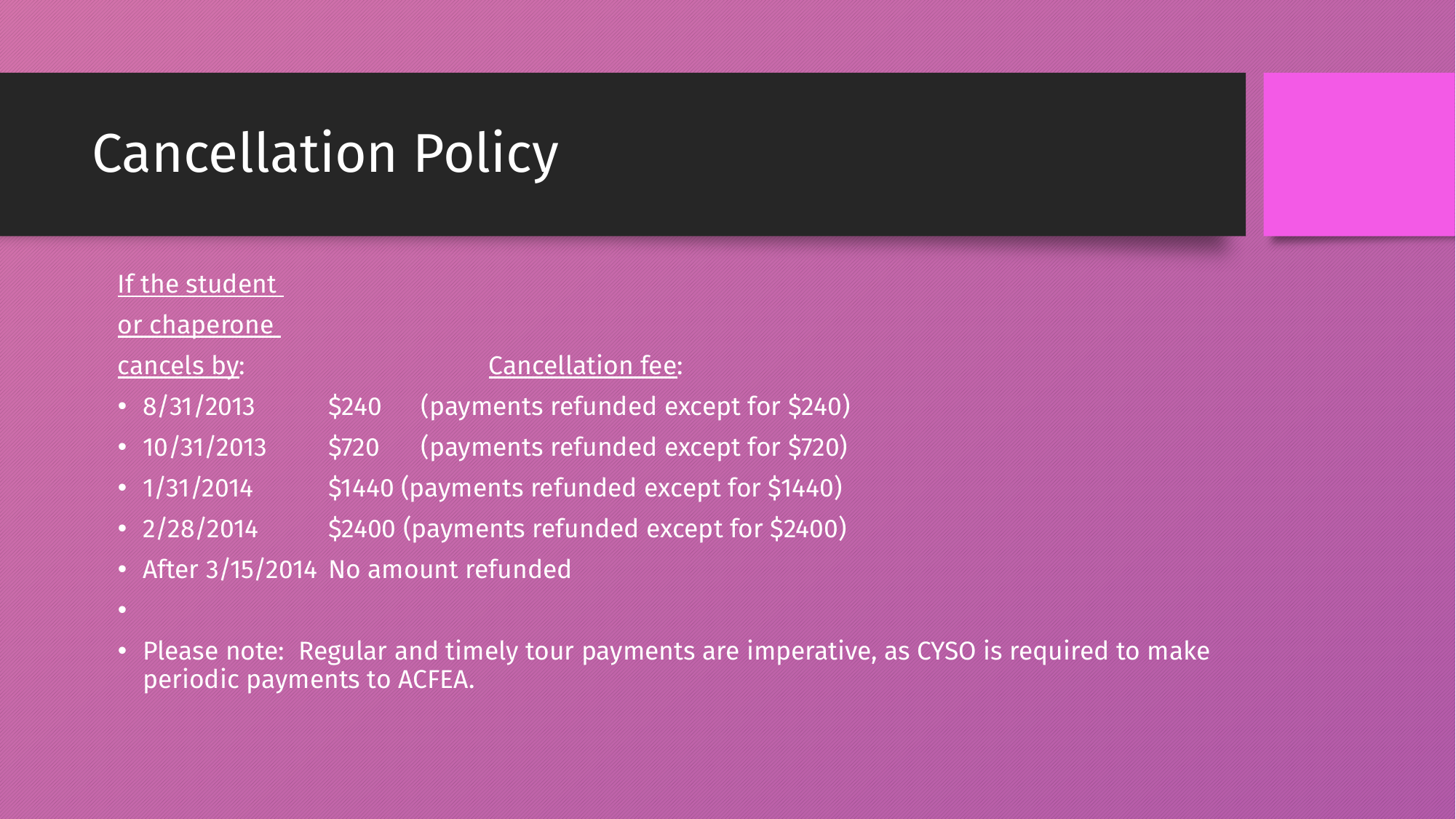

# Cancellation Policy
If the student
or chaperone
cancels by:			Cancellation fee:
8/31/2013			$240	(payments refunded except for $240)
10/31/2013			$720	(payments refunded except for $720)
1/31/2014			$1440 (payments refunded except for $1440)
2/28/2014			$2400 (payments refunded except for $2400)
After 3/15/2014		No amount refunded

Please note:  Regular and timely tour payments are imperative, as CYSO is required to make periodic payments to ACFEA.